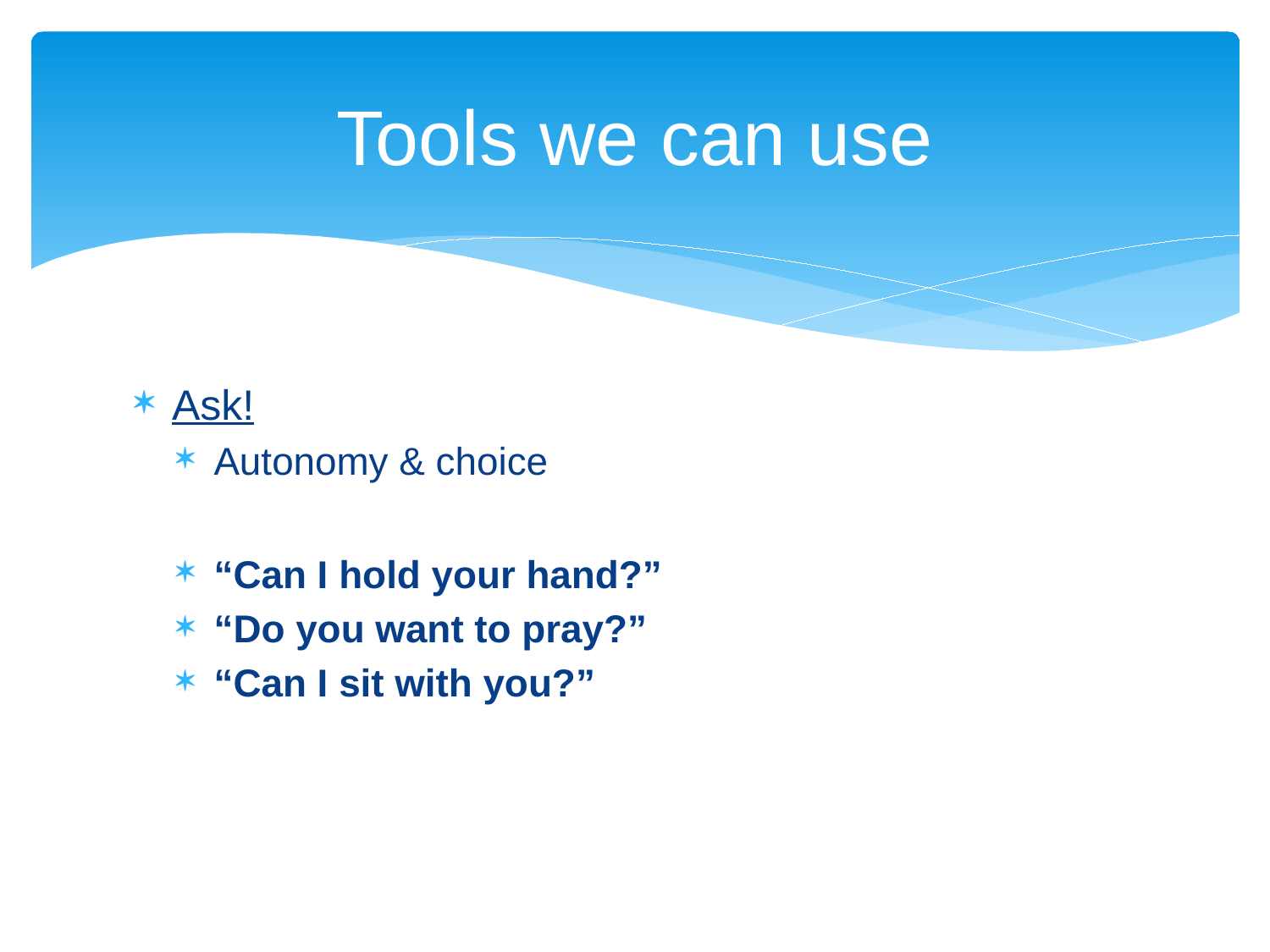

# Tools we can use
Ask!
Autonomy & choice

“Can I hold your hand?”
“Do you want to pray?”
“Can I sit with you?”